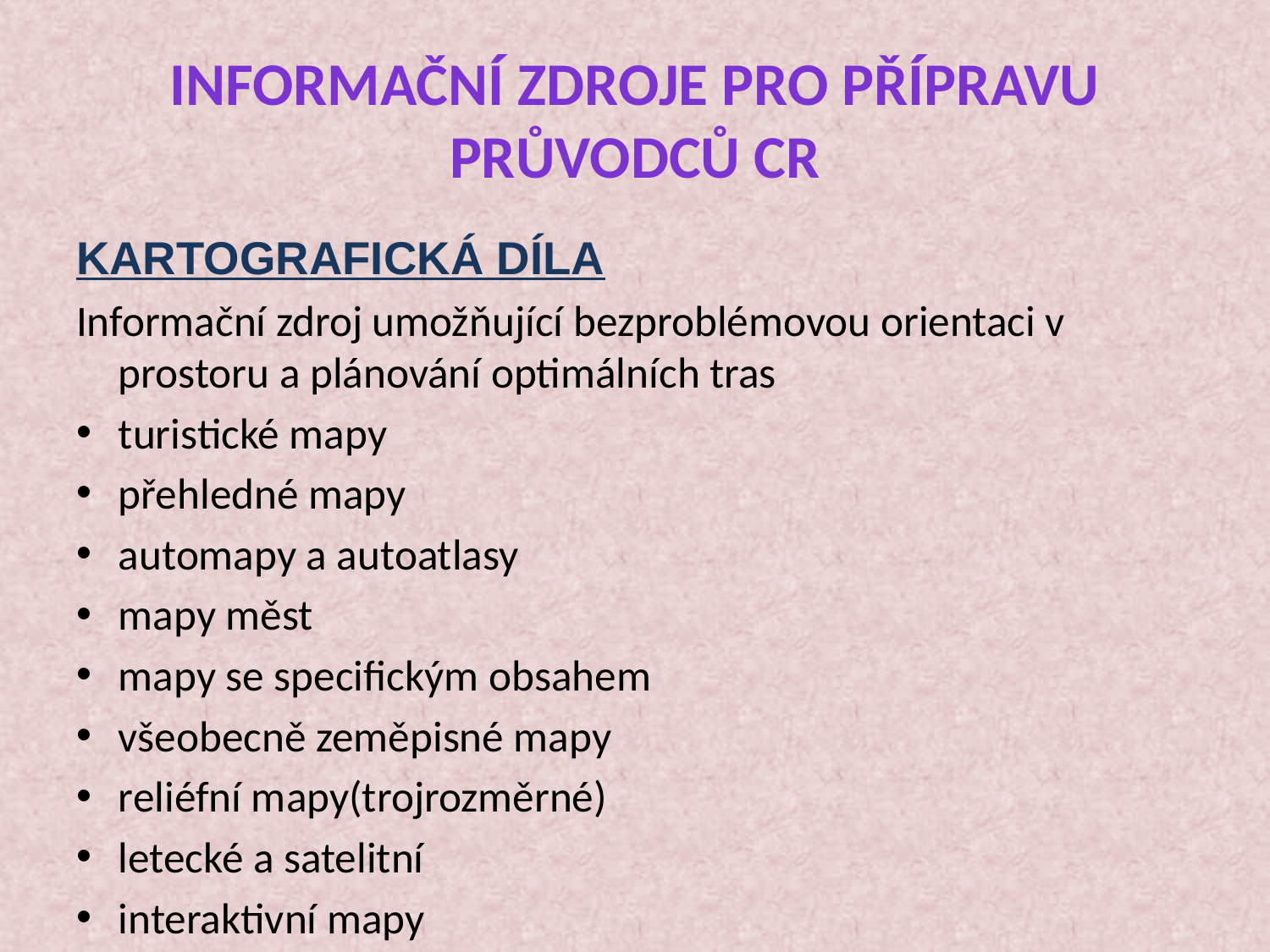

# Informační zdroje pro přípravu průvodců cr
KARTOGRAFICKÁ DÍLA
Informační zdroj umožňující bezproblémovou orientaci v prostoru a plánování optimálních tras
turistické mapy
přehledné mapy
automapy a autoatlasy
mapy měst
mapy se specifickým obsahem
všeobecně zeměpisné mapy
reliéfní mapy(trojrozměrné)
letecké a satelitní
interaktivní mapy